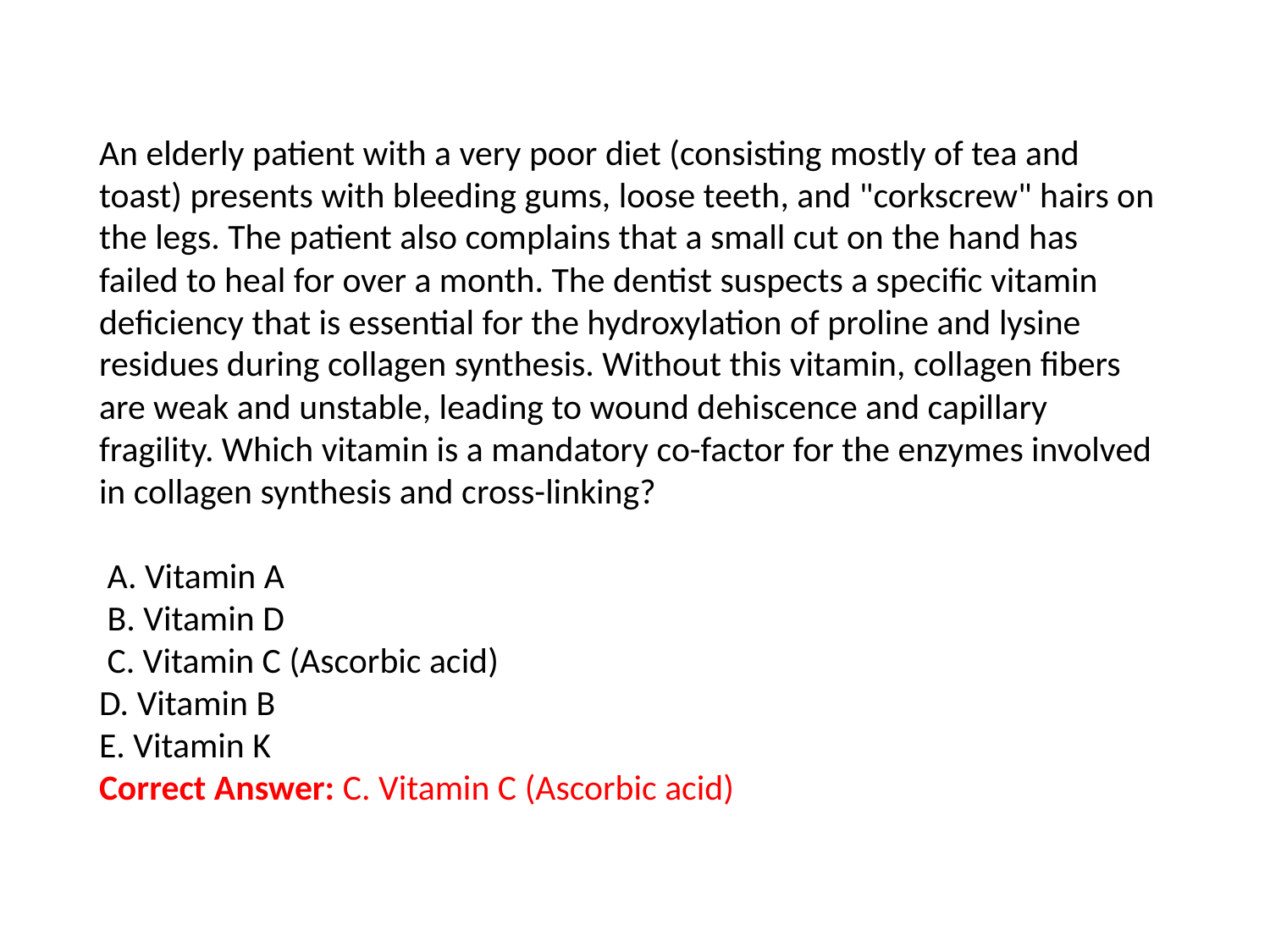

An elderly patient with a very poor diet (consisting mostly of tea and toast) presents with bleeding gums, loose teeth, and "corkscrew" hairs on the legs. The patient also complains that a small cut on the hand has failed to heal for over a month. The dentist suspects a specific vitamin deficiency that is essential for the hydroxylation of proline and lysine residues during collagen synthesis. Without this vitamin, collagen fibers are weak and unstable, leading to wound dehiscence and capillary fragility. Which vitamin is a mandatory co-factor for the enzymes involved in collagen synthesis and cross-linking?

 A. Vitamin A
 B. Vitamin D
 C. Vitamin C (Ascorbic acid)
D. Vitamin B
E. Vitamin K
Correct Answer: C. Vitamin C (Ascorbic acid)